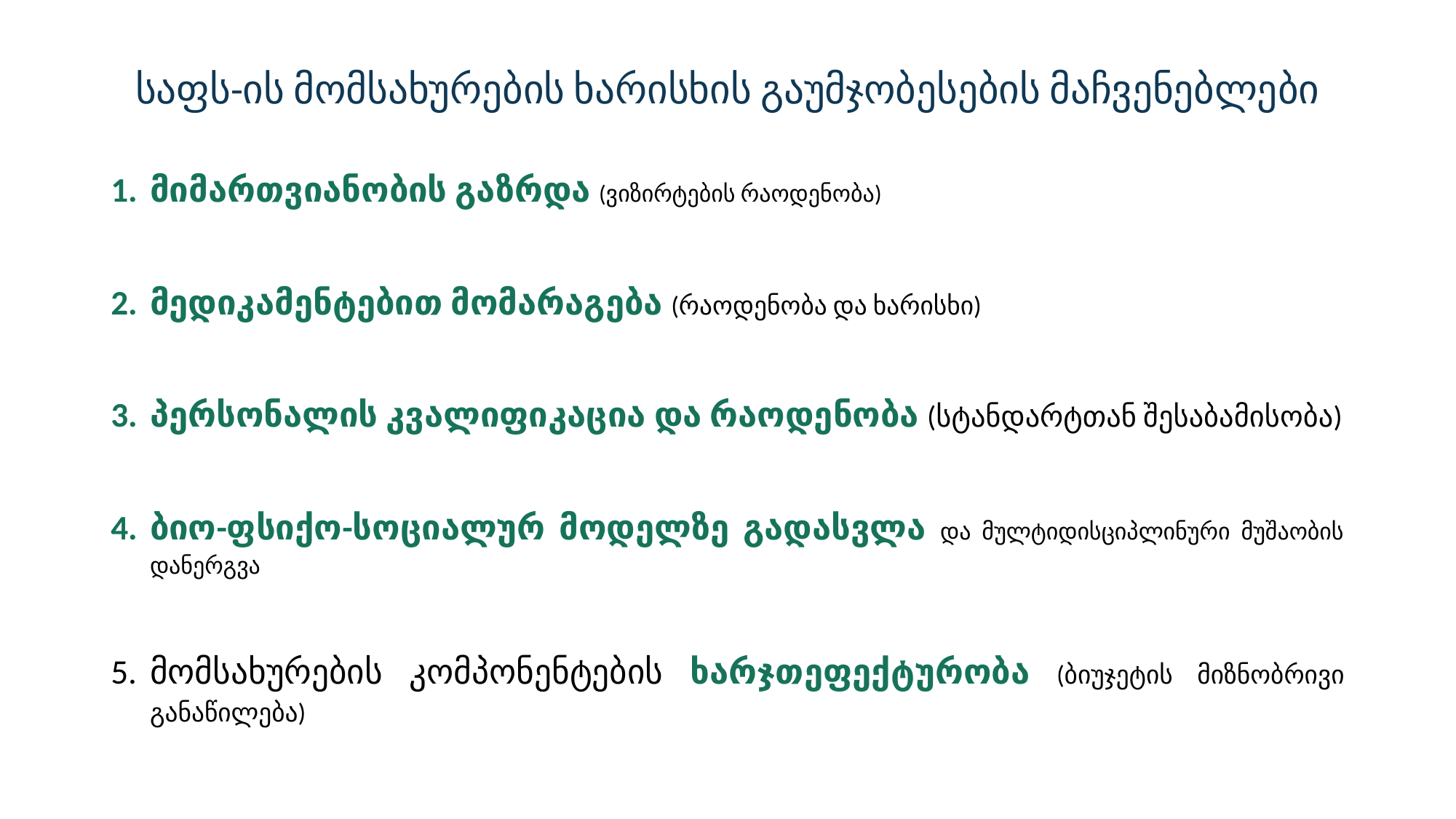

# საფს-ის მომსახურების ხარისხის გაუმჯობესების მაჩვენებლები
მიმართვიანობის გაზრდა (ვიზირტების რაოდენობა)

მედიკამენტებით მომარაგება (რაოდენობა და ხარისხი)

პერსონალის კვალიფიკაცია და რაოდენობა (სტანდარტთან შესაბამისობა)

ბიო-ფსიქო-სოციალურ მოდელზე გადასვლა და მულტიდისციპლინური მუშაობის დანერგვა

მომსახურების კომპონენტების ხარჯთეფექტურობა (ბიუჯეტის მიზნობრივი განაწილება)